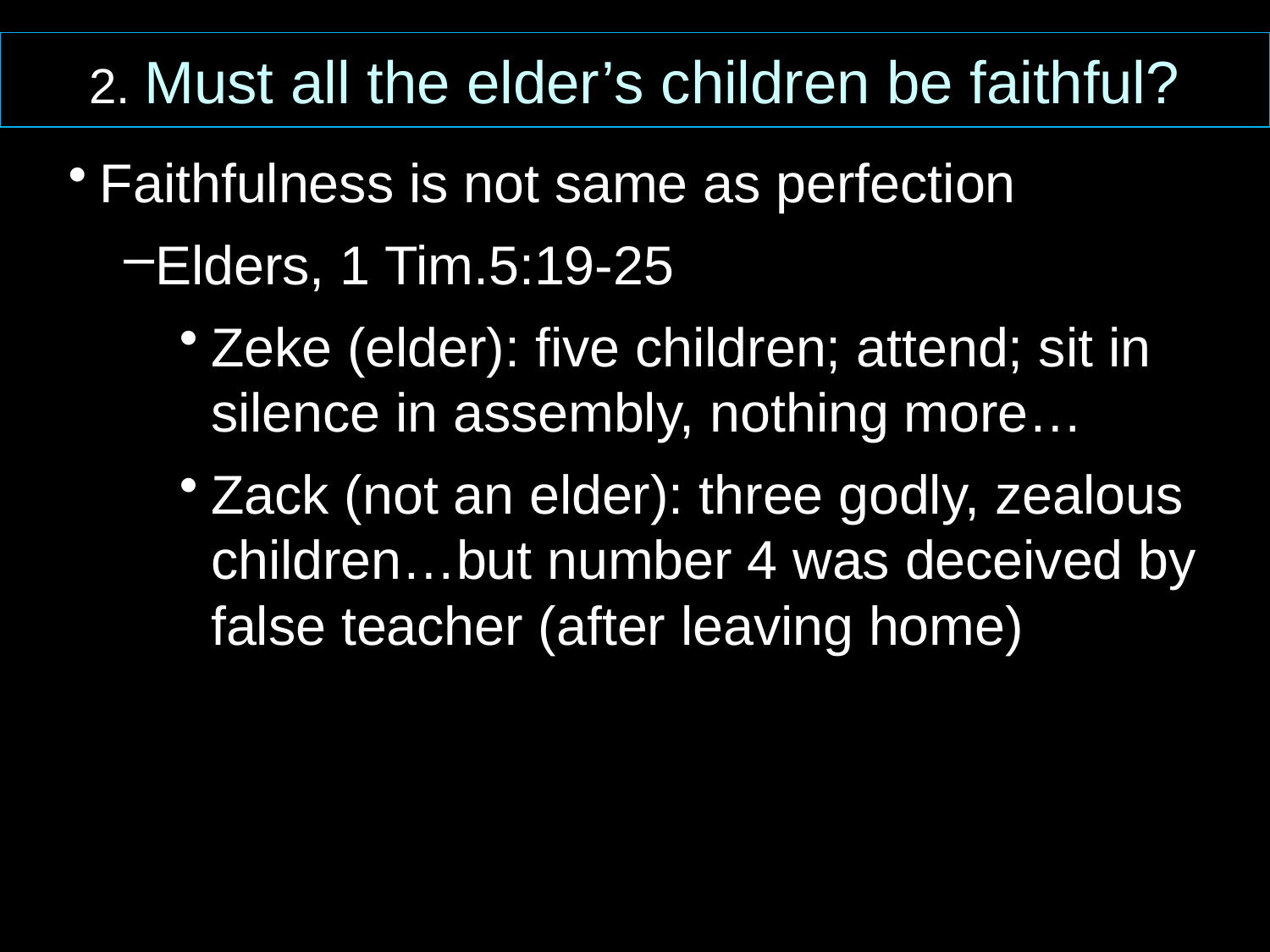

2. Must all the elder’s children be faithful?
Faithfulness is not same as perfection
Elders, 1 Tim.5:19-25
Zeke (elder): five children; attend; sit in silence in assembly, nothing more…
Zack (not an elder): three godly, zealous children…but number 4 was deceived by false teacher (after leaving home)